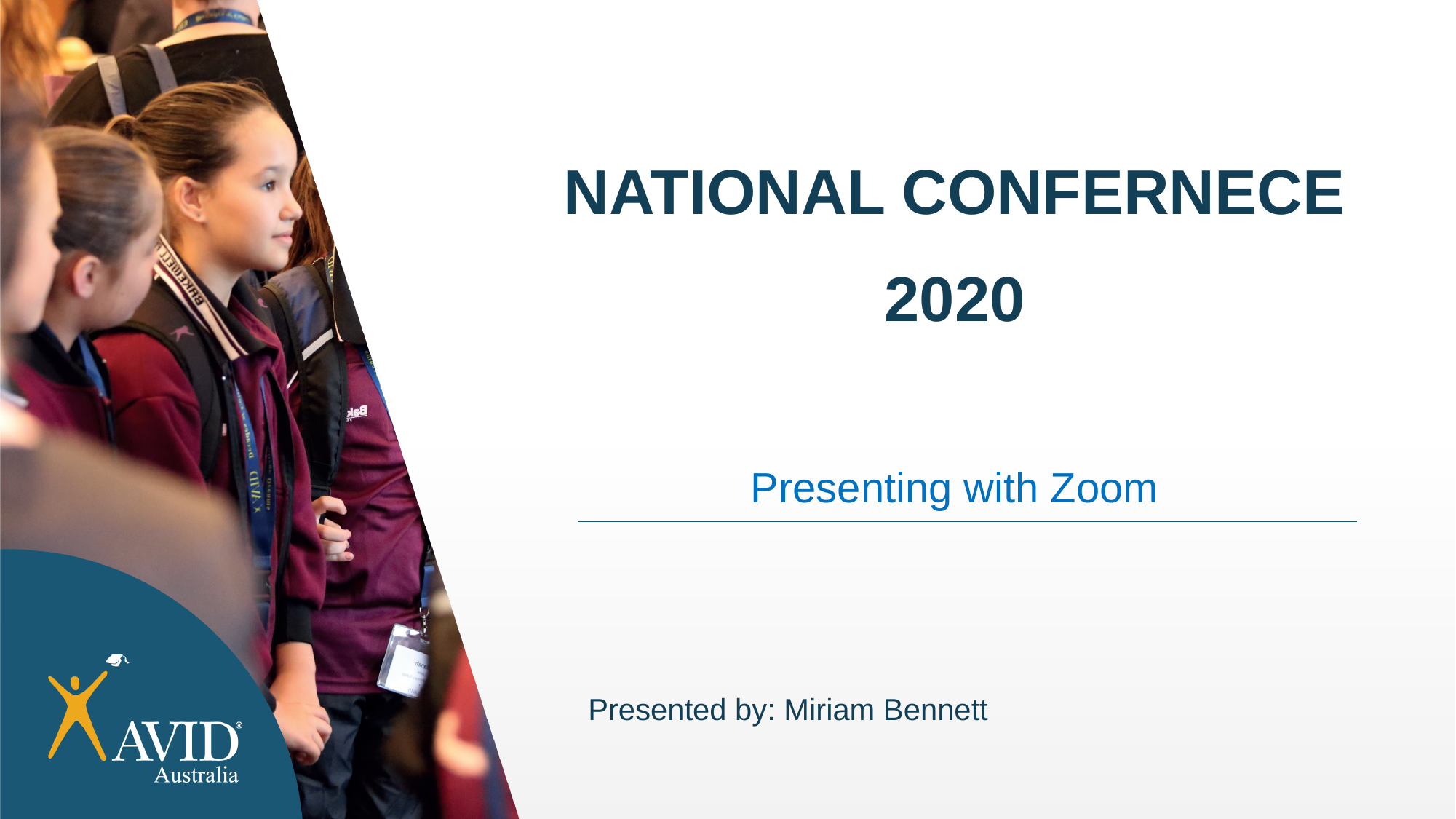

# NATIONAL CONFERNECE 2020 Presenting with Zoom
Presented by: Miriam Bennett